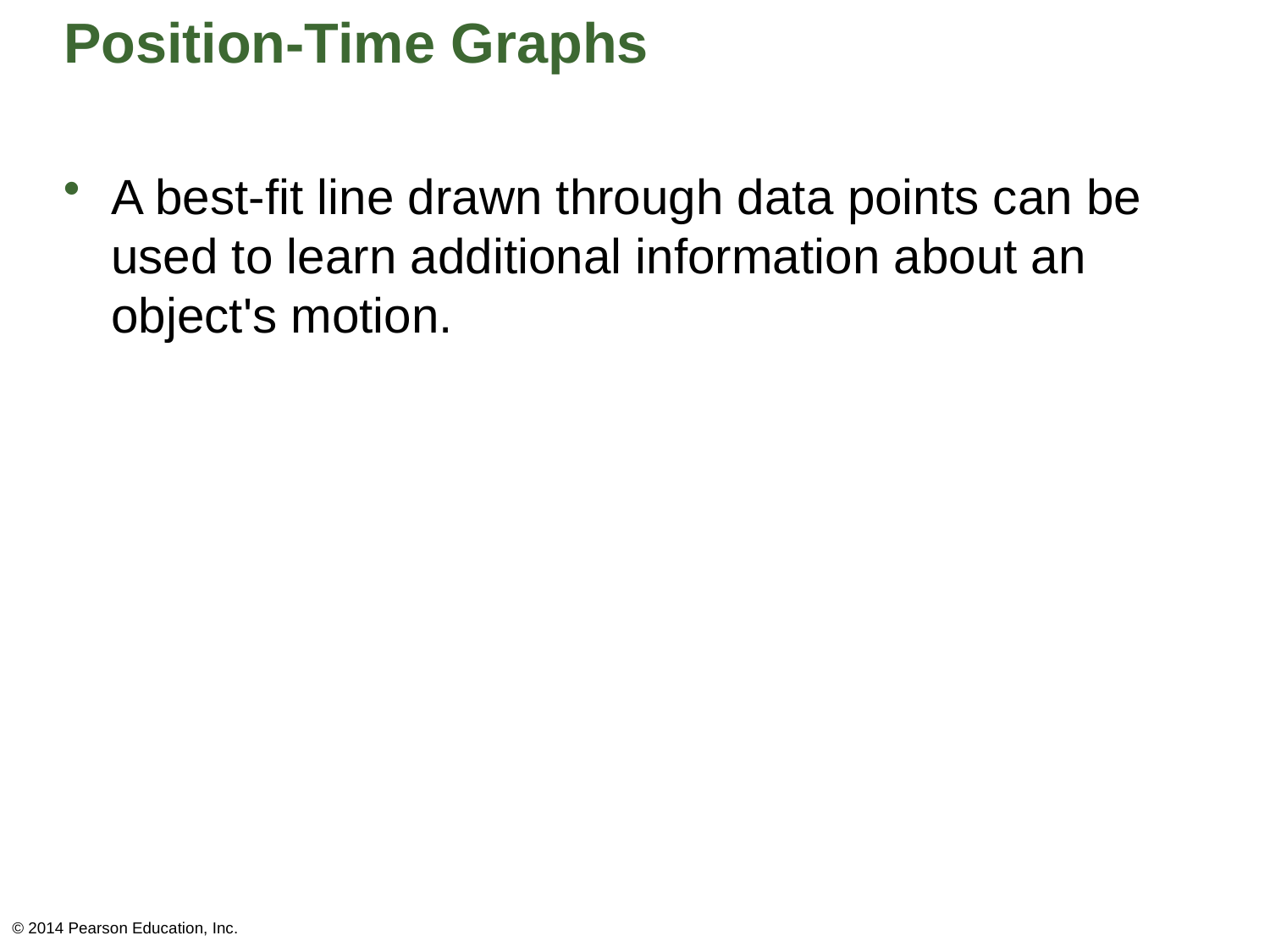

# Position-Time Graphs
A best-fit line drawn through data points can be used to learn additional information about an object's motion.
© 2014 Pearson Education, Inc.